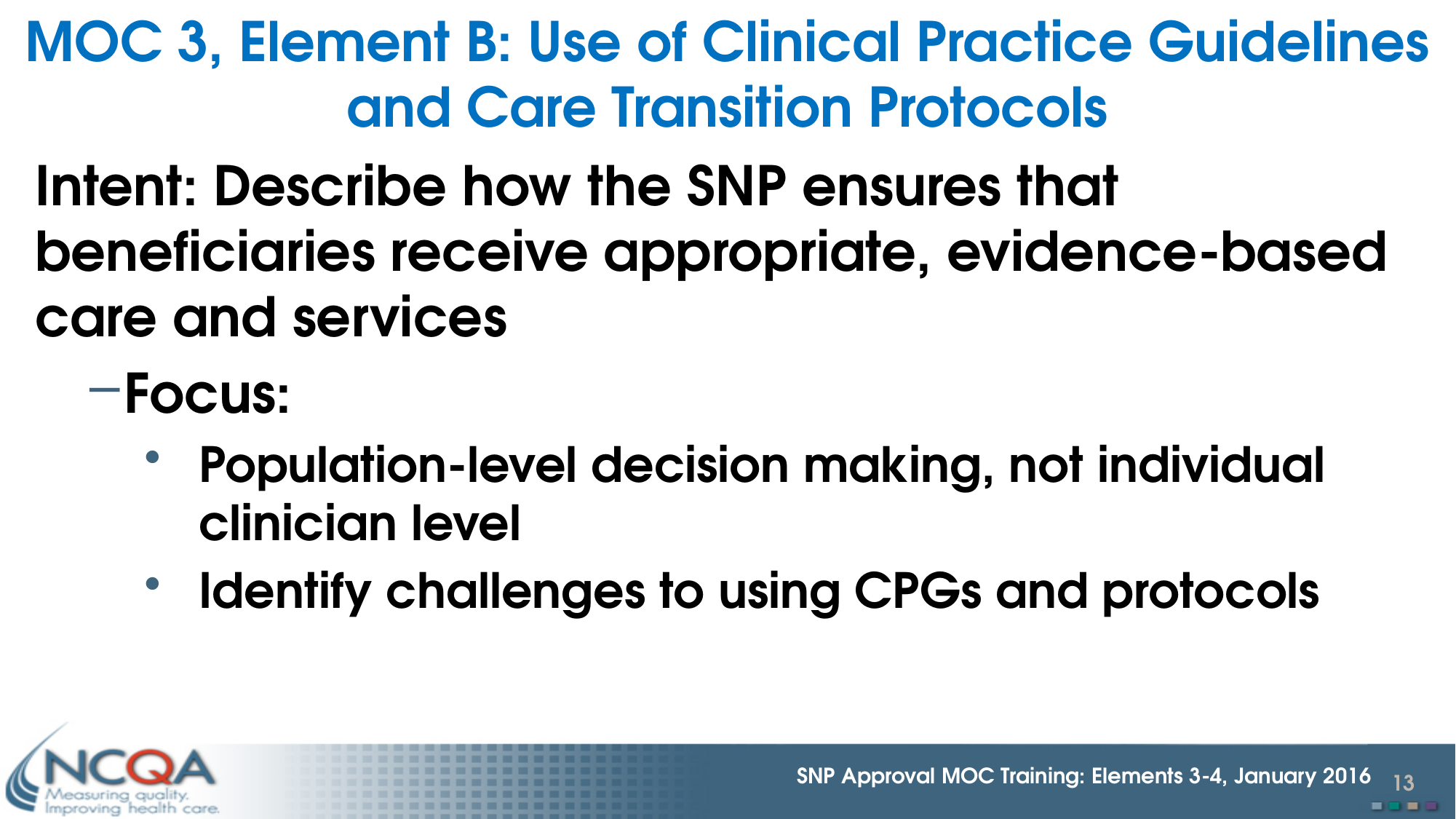

# MOC 3, Element B: Use of Clinical Practice Guidelines and Care Transition Protocols
Intent: Describe how the SNP ensures that beneficiaries receive appropriate, evidence-based care and services
Focus:
Population-level decision making, not individual clinician level
Identify challenges to using CPGs and protocols